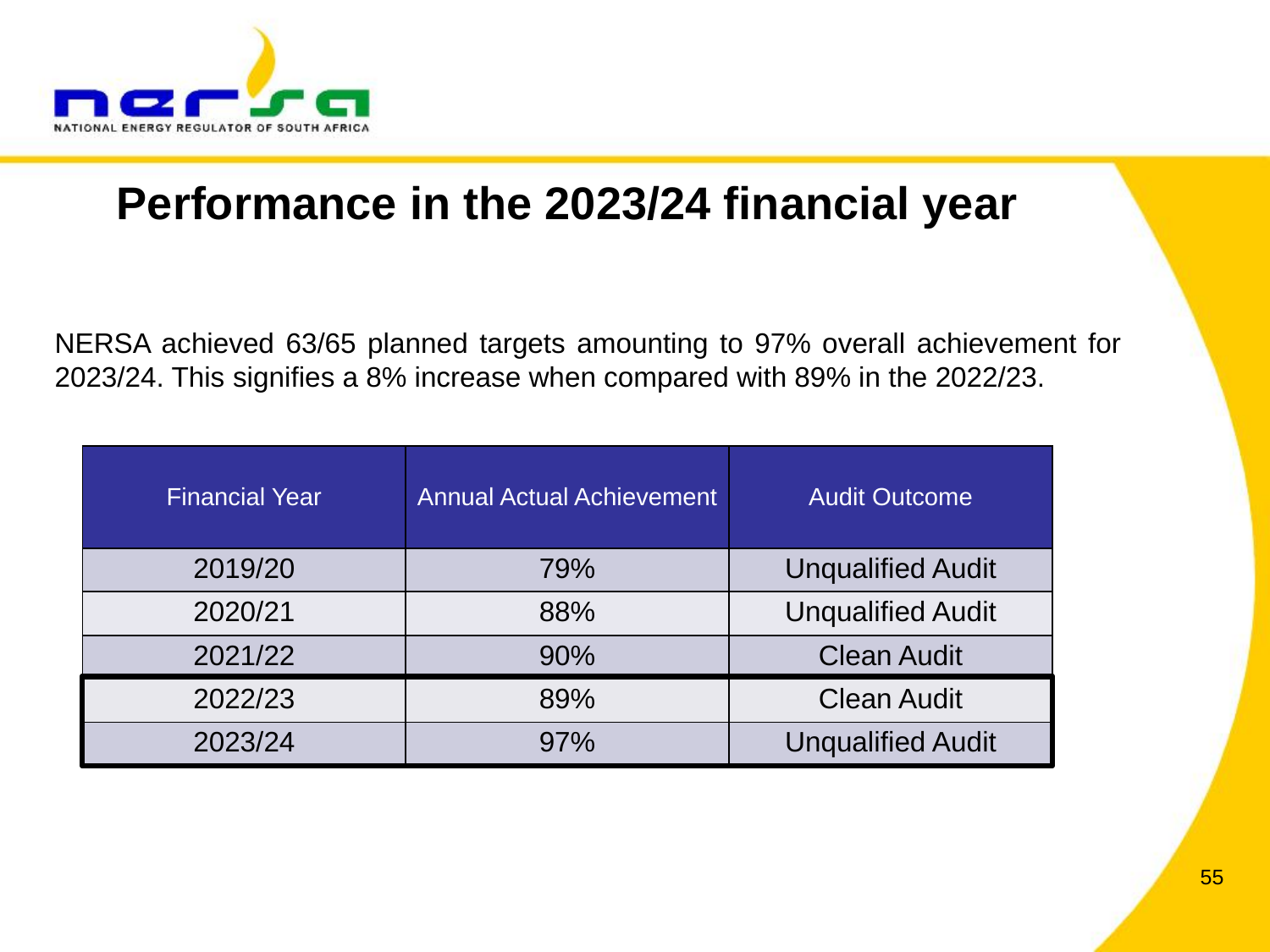

# Performance in the 2023/24 financial year
NERSA achieved 63/65 planned targets amounting to 97% overall achievement for 2023/24. This signifies a 8% increase when compared with 89% in the 2022/23.

| Financial Year | Annual Actual Achievement | Audit Outcome |
| --- | --- | --- |
| 2019/20 | 79% | Unqualified Audit |
| 2020/21 | 88% | Unqualified Audit |
| 2021/22 | 90% | Clean Audit |
| 2022/23 | 89% | Clean Audit |
| 2023/24 | 97% | Unqualified Audit |

55